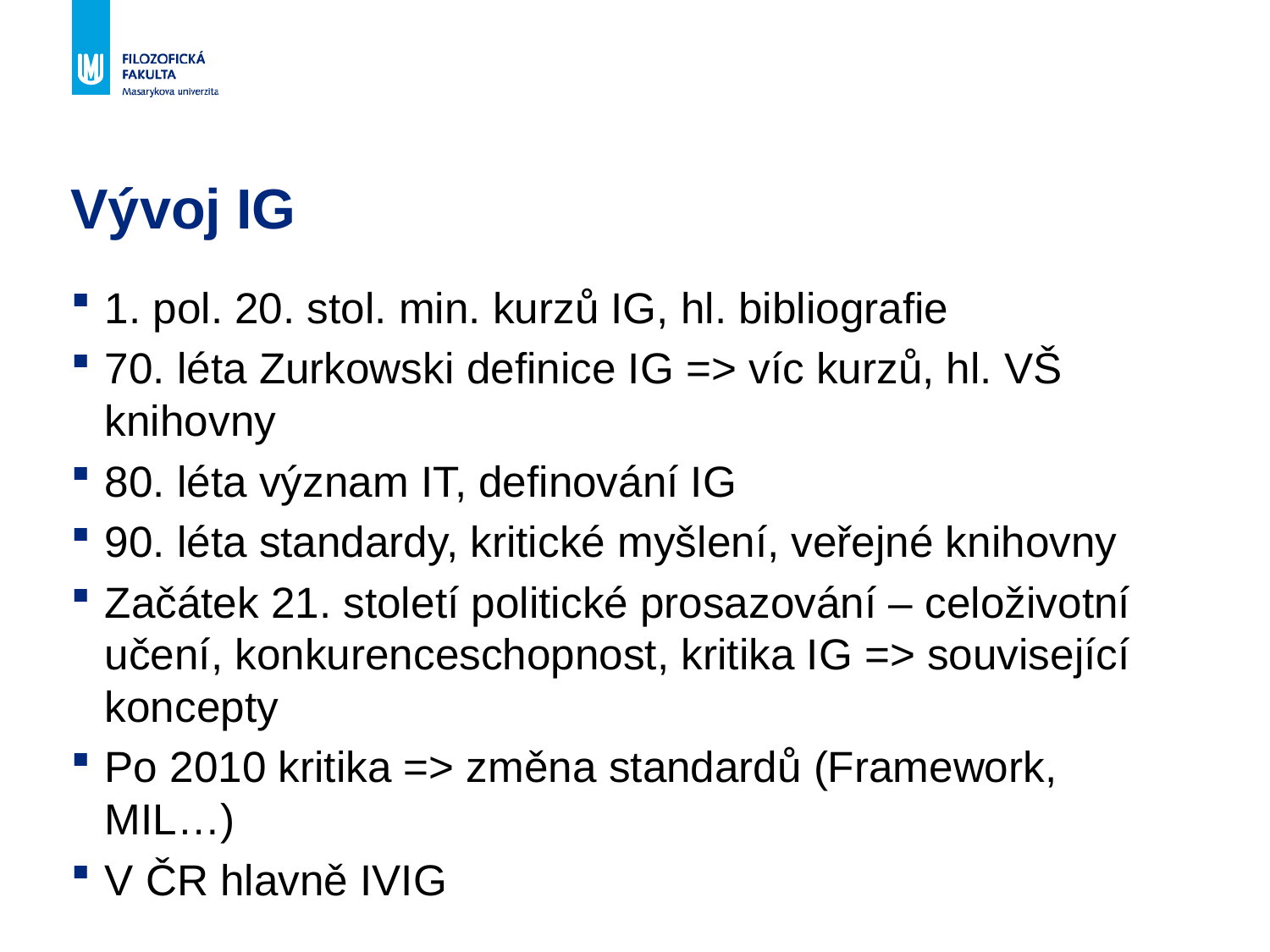

# Vývoj IG
1. pol. 20. stol. min. kurzů IG, hl. bibliografie
70. léta Zurkowski definice IG => víc kurzů, hl. VŠ knihovny
80. léta význam IT, definování IG
90. léta standardy, kritické myšlení, veřejné knihovny
Začátek 21. století politické prosazování – celoživotní učení, konkurenceschopnost, kritika IG => související koncepty
Po 2010 kritika => změna standardů (Framework, MIL…)
V ČR hlavně IVIG